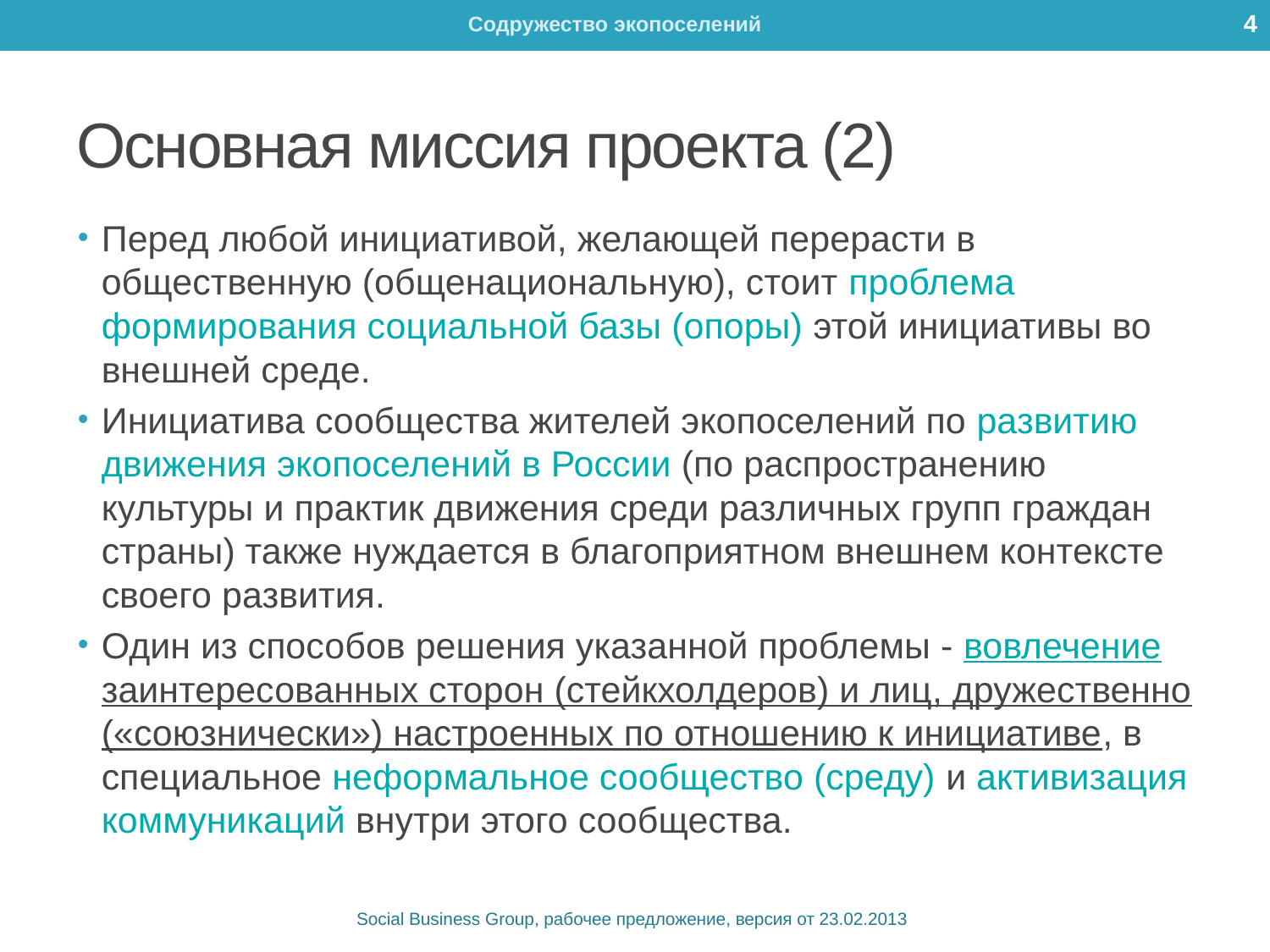

4
# Основная миссия проекта (2)
Перед любой инициативой, желающей перерасти в общественную (общенациональную), стоит проблема формирования социальной базы (опоры) этой инициативы во внешней среде.
Инициатива сообщества жителей экопоселений по развитию движения экопоселений в России (по распространению культуры и практик движения среди различных групп граждан страны) также нуждается в благоприятном внешнем контексте своего развития.
Один из способов решения указанной проблемы - вовлечение заинтересованных сторон (стейкхолдеров) и лиц, дружественно («союзнически») настроенных по отношению к инициативе, в специальное неформальное сообщество (среду) и активизация коммуникаций внутри этого сообщества.
Social Business Group, рабочее предложение, версия от 23.02.2013